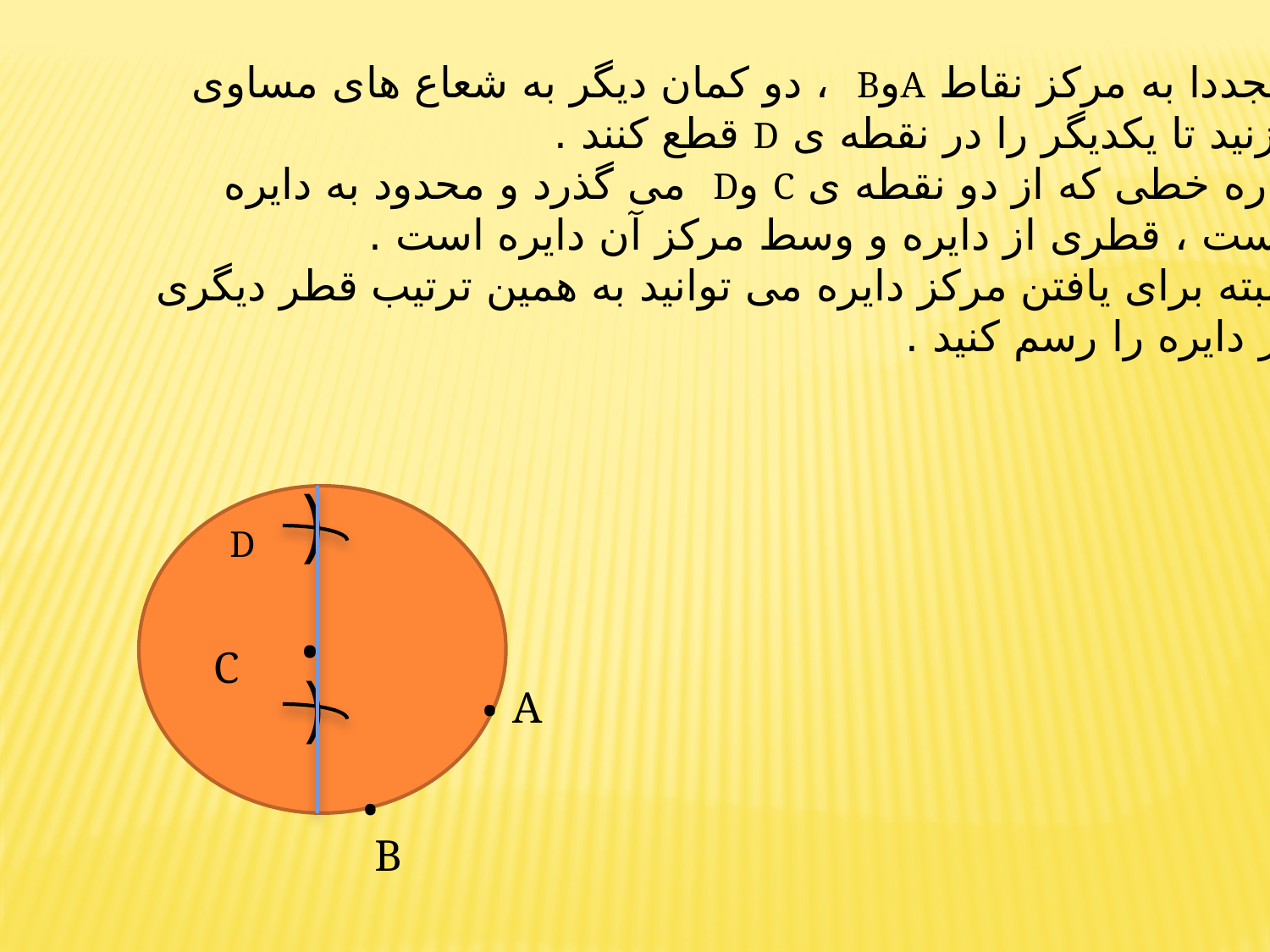

مجددا به مرکز نقاط AوB  ، دو کمان دیگر به شعاع های مساوی
بزنید تا یکدیگر را در نقطه ی D قطع کنند .
پاره خطی که از دو نقطه ی C وD  می گذرد و محدود به دایره
است ، قطری از دایره و وسط مرکز آن دایره است .
البته برای یافتن مرکز دایره می توانید به همین ترتیب قطر دیگری
از دایره را رسم کنید .
(

D

.
.
C
(
A

.
B